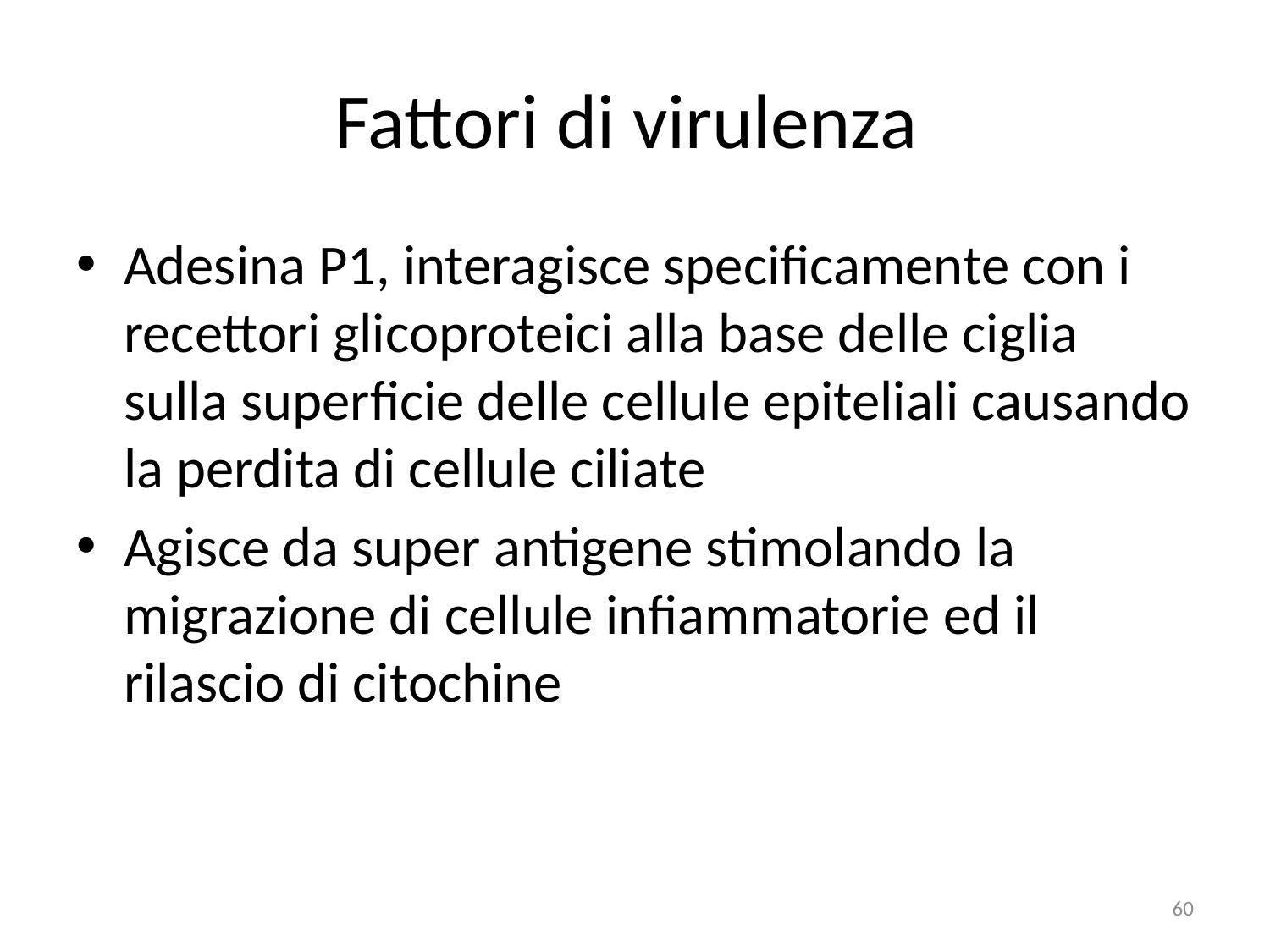

# Fattori di virulenza
Adesina P1, interagisce specificamente con i recettori glicoproteici alla base delle ciglia sulla superficie delle cellule epiteliali causando la perdita di cellule ciliate
Agisce da super antigene stimolando la migrazione di cellule infiammatorie ed il rilascio di citochine
60